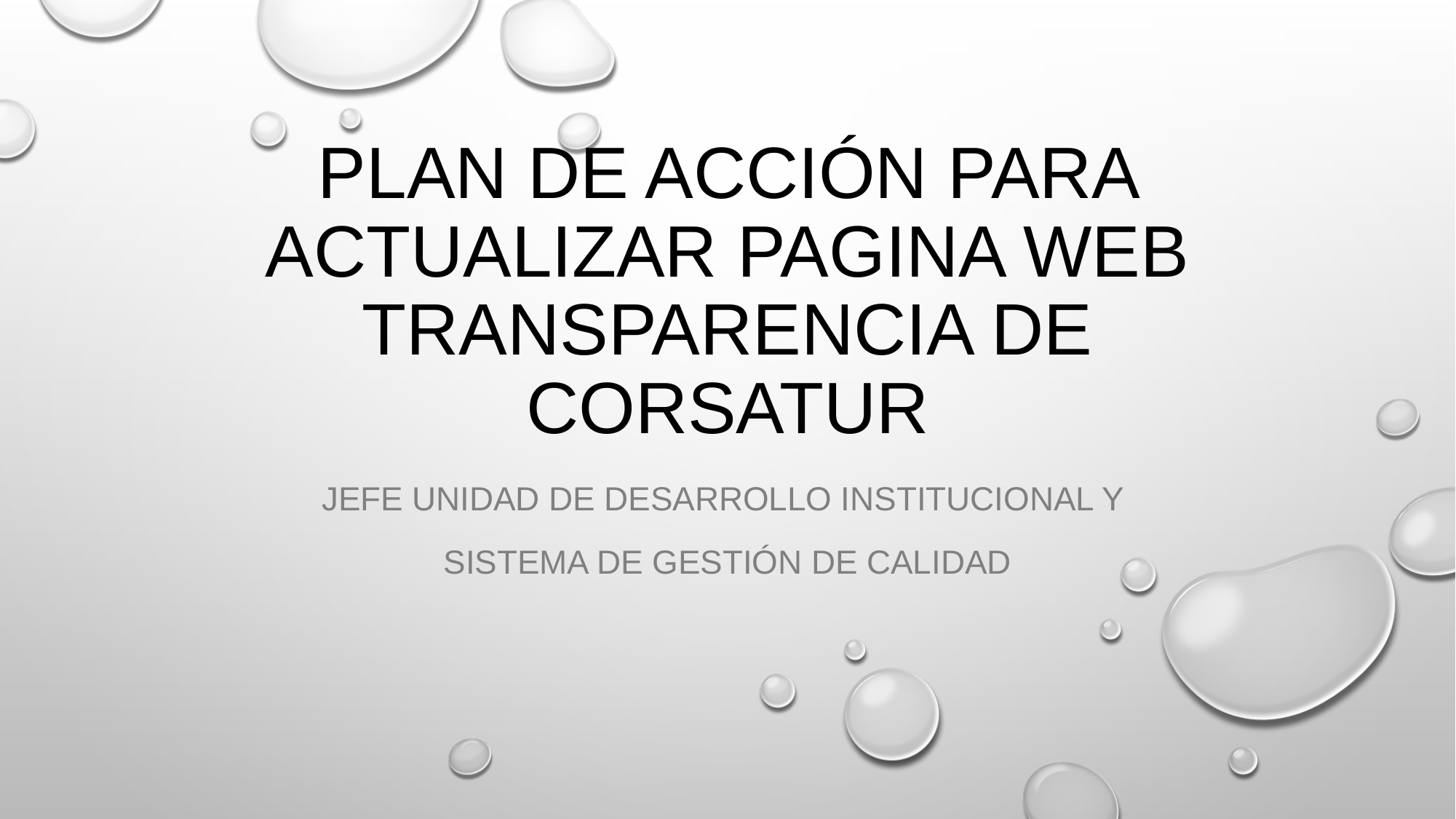

# Plan de acción para actualizar pagina web transparencia de corsatur
Jefe unidad de desarrollo institucional y
sistema de gestión de calidad